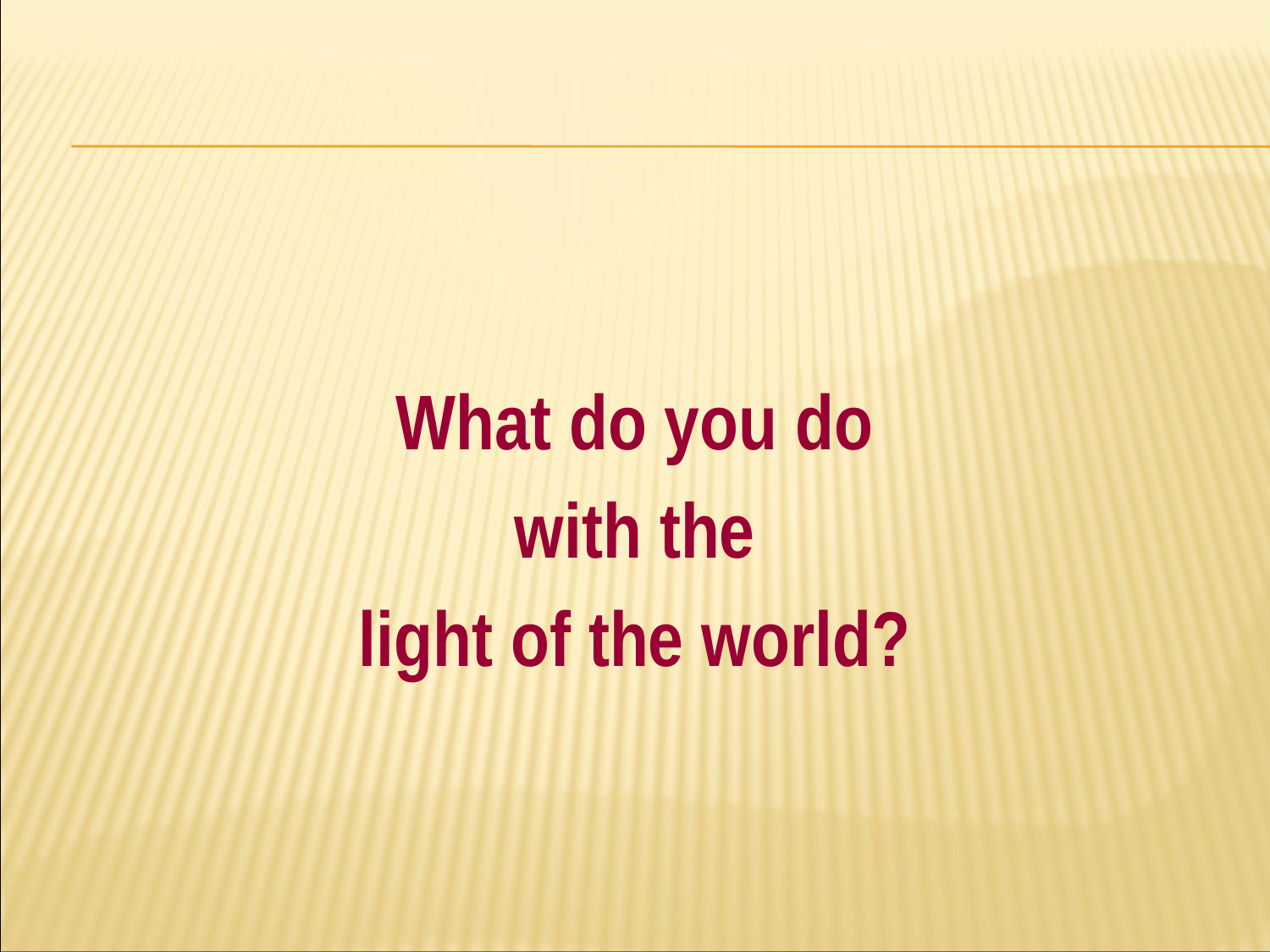

#

What do you do
with the
light of the world?